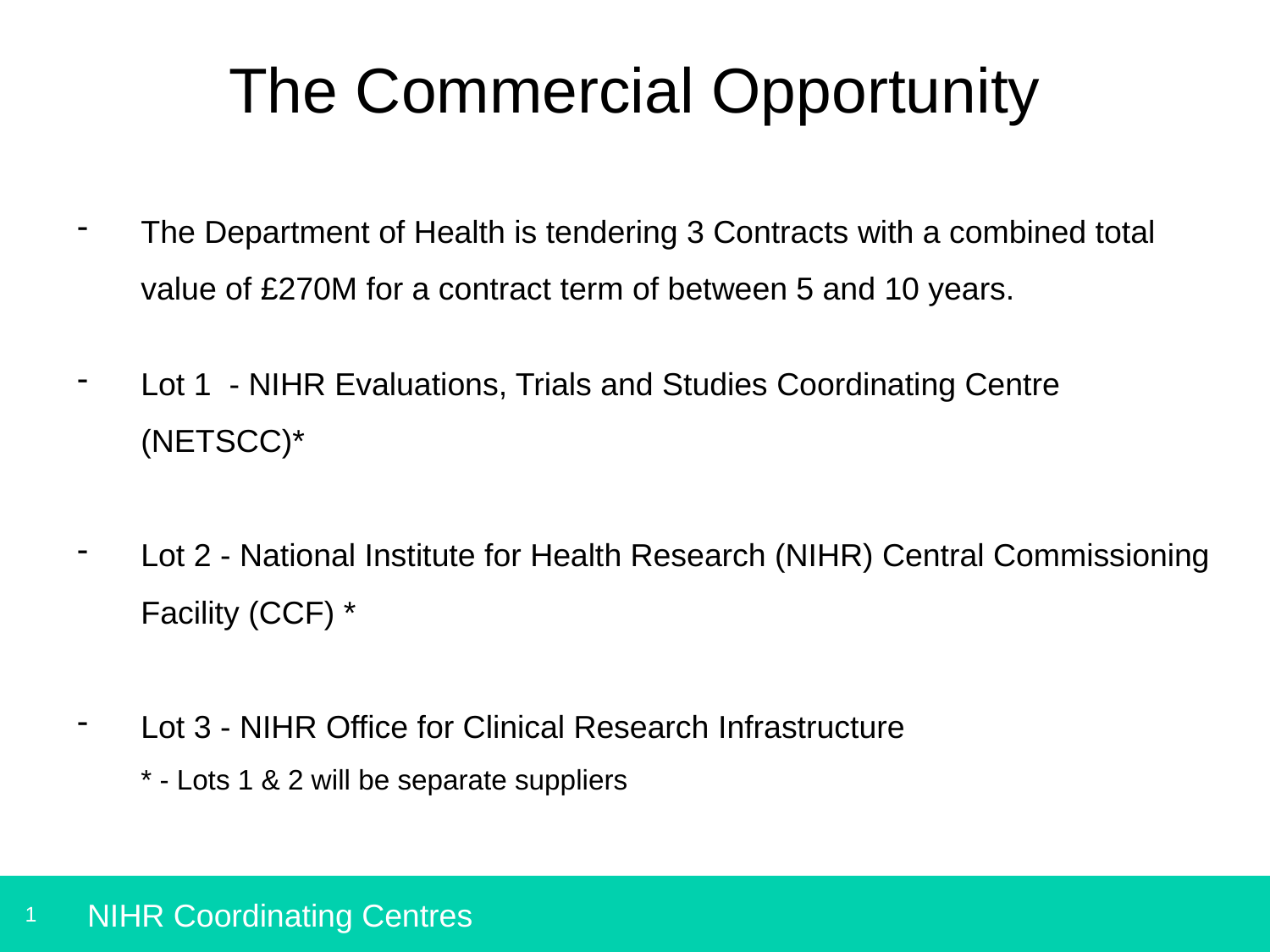

# The Commercial Opportunity
The Department of Health is tendering 3 Contracts with a combined total value of £270M for a contract term of between 5 and 10 years.
Lot 1  - NIHR Evaluations, Trials and Studies Coordinating Centre (NETSCC)*
Lot 2 - National Institute for Health Research (NIHR) Central Commissioning Facility (CCF) *
Lot 3 - NIHR Office for Clinical Research Infrastructure
* - Lots 1 & 2 will be separate suppliers
NIHR Coordinating Centres